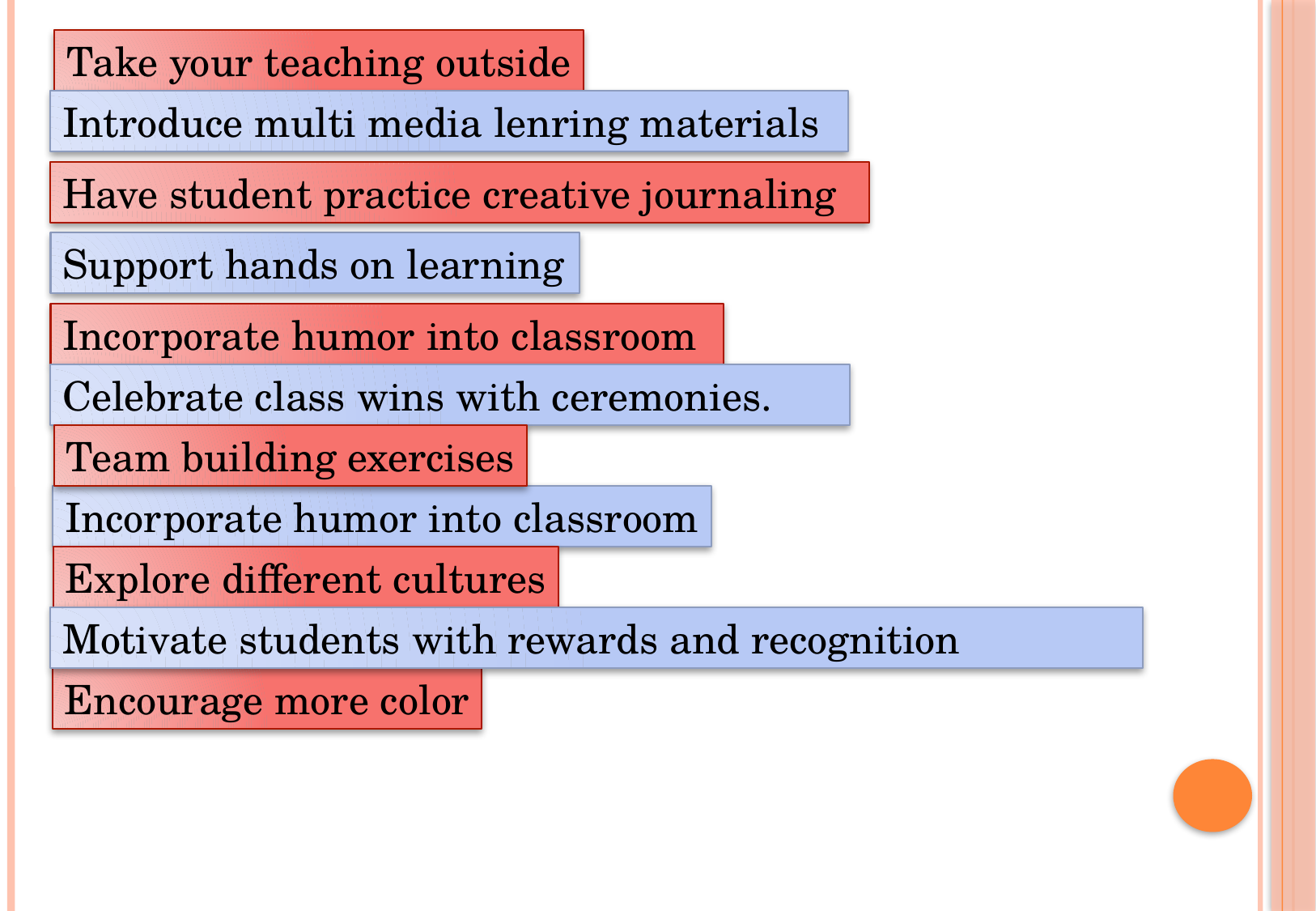

Take your teaching outside
Introduce multi media lenring materials
Have student practice creative journaling
Support hands on learning
Incorporate humor into classroom
Celebrate class wins with ceremonies.
Team building exercises
Incorporate humor into classroom
Explore different cultures
Motivate students with rewards and recognition
Encourage more color